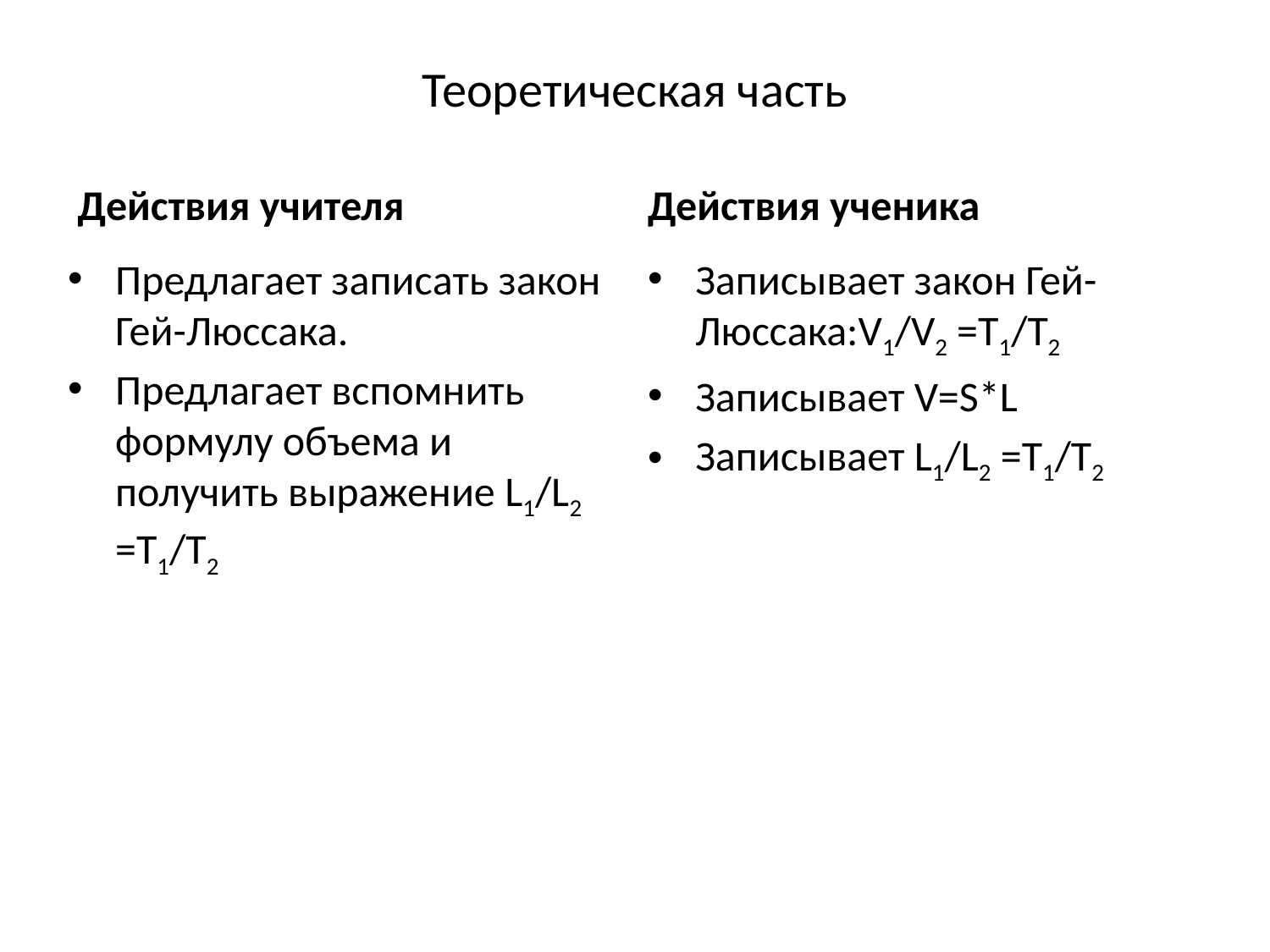

# Теоретическая часть
Действия учителя
Действия ученика
Предлагает записать закон Гей-Люссака.
Предлагает вспомнить формулу объема и получить выражение L1/L2 =T1/T2
Записывает закон Гей-Люссака:V1/V2 =T1/T2
Записывает V=S*L
Записывает L1/L2 =T1/T2